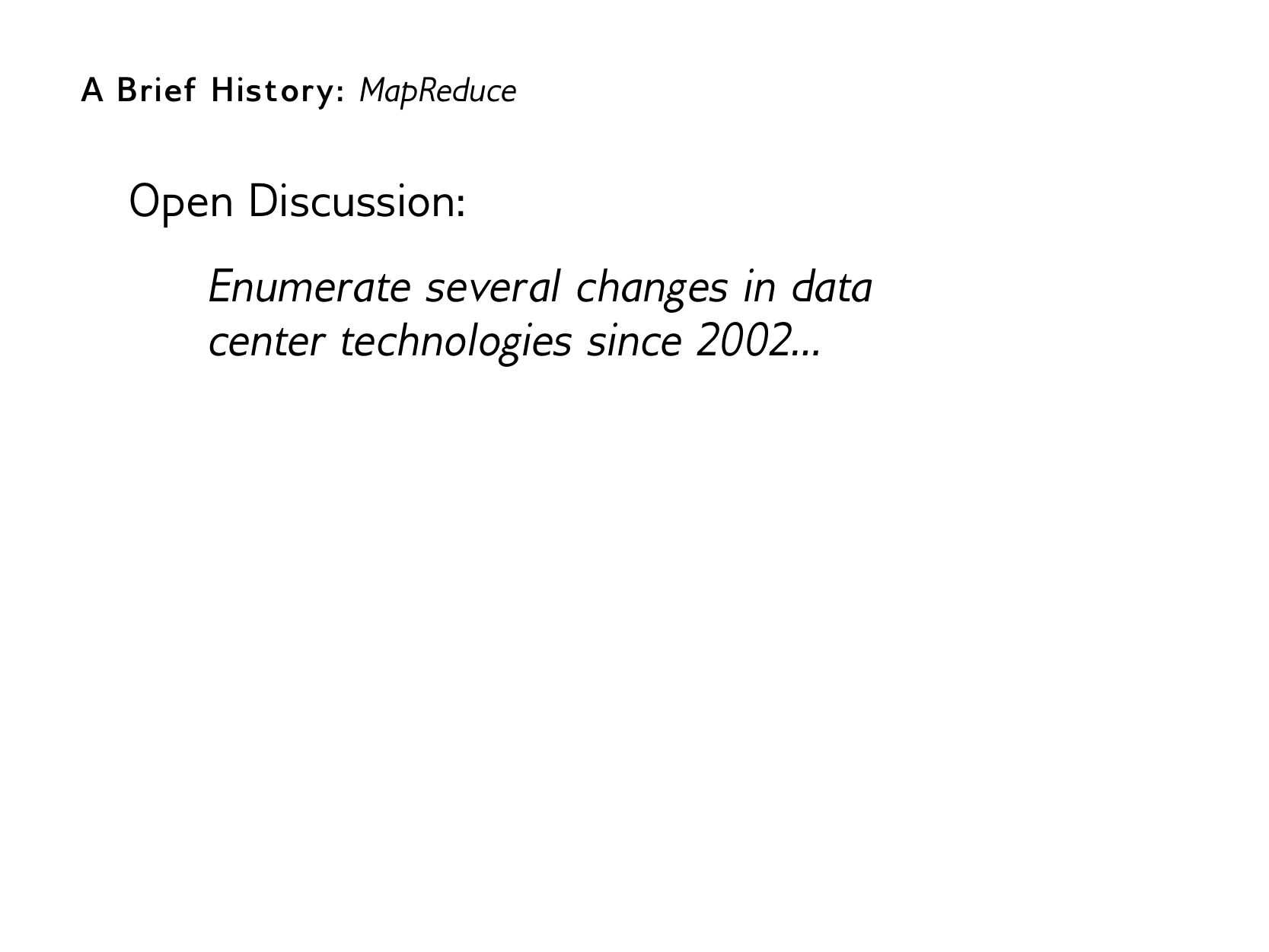

# A Brief History: MapReduce
Open Discussion:

Enumerate several changes in data center technologies since 2002…